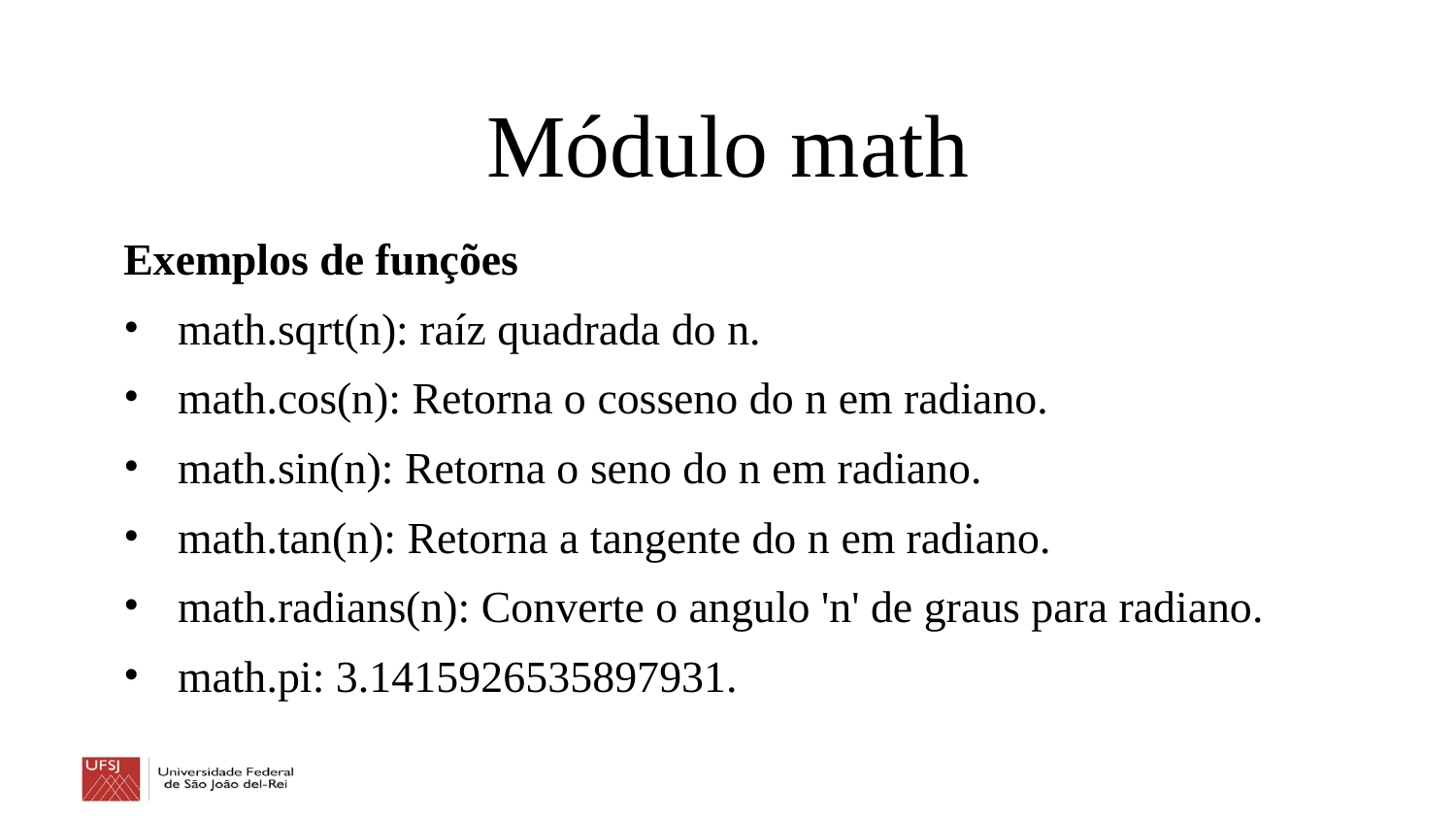

Módulo math
Exemplos de funções
math.sqrt(n): raíz quadrada do n.
math.cos(n): Retorna o cosseno do n em radiano.
math.sin(n): Retorna o seno do n em radiano.
math.tan(n): Retorna a tangente do n em radiano.
math.radians(n): Converte o angulo 'n' de graus para radiano.
math.pi: 3.1415926535897931.